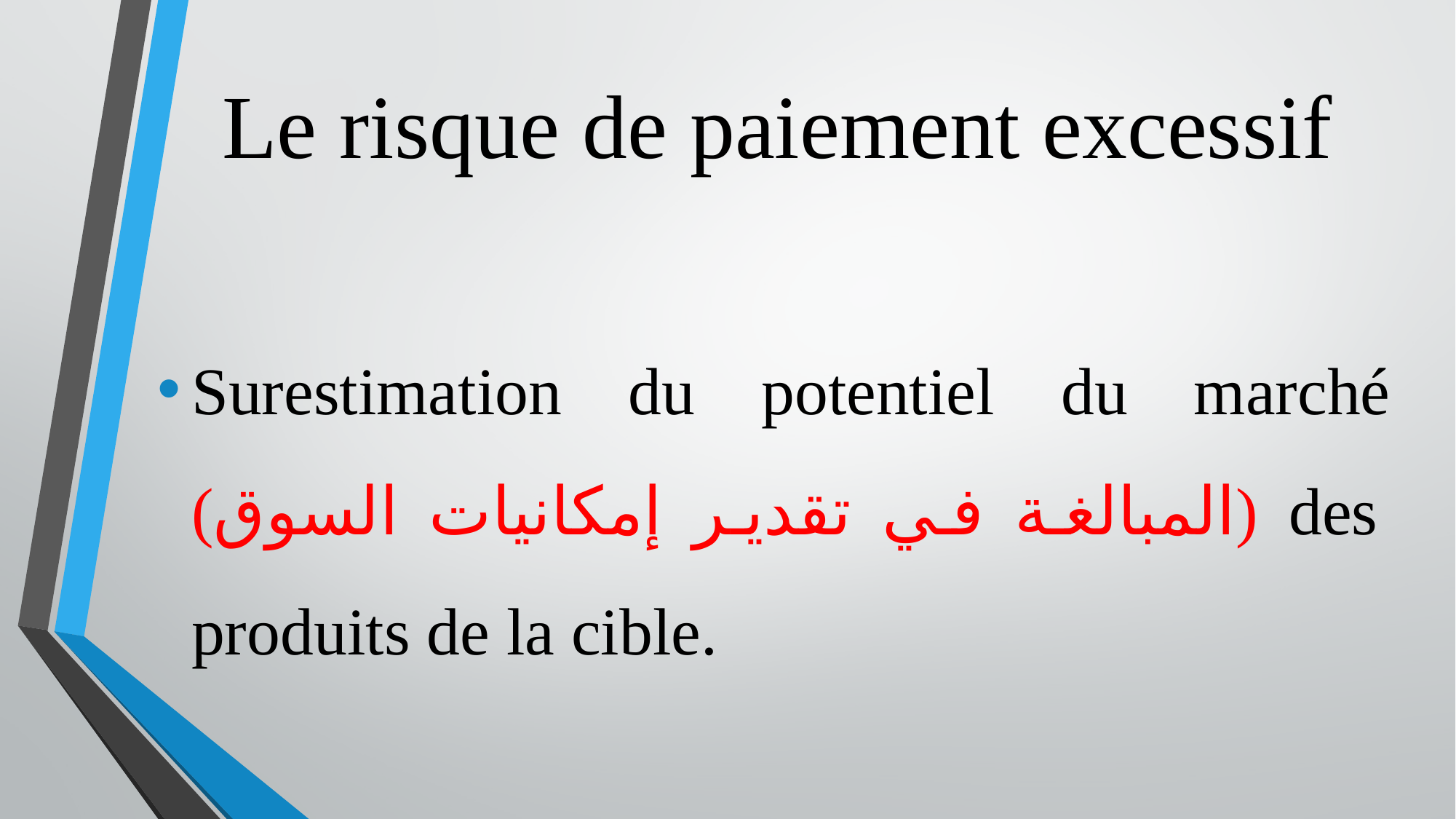

# Le risque de paiement excessif
Surestimation du potentiel du marché (المبالغة في تقدير إمكانيات السوق) des produits de la cible.